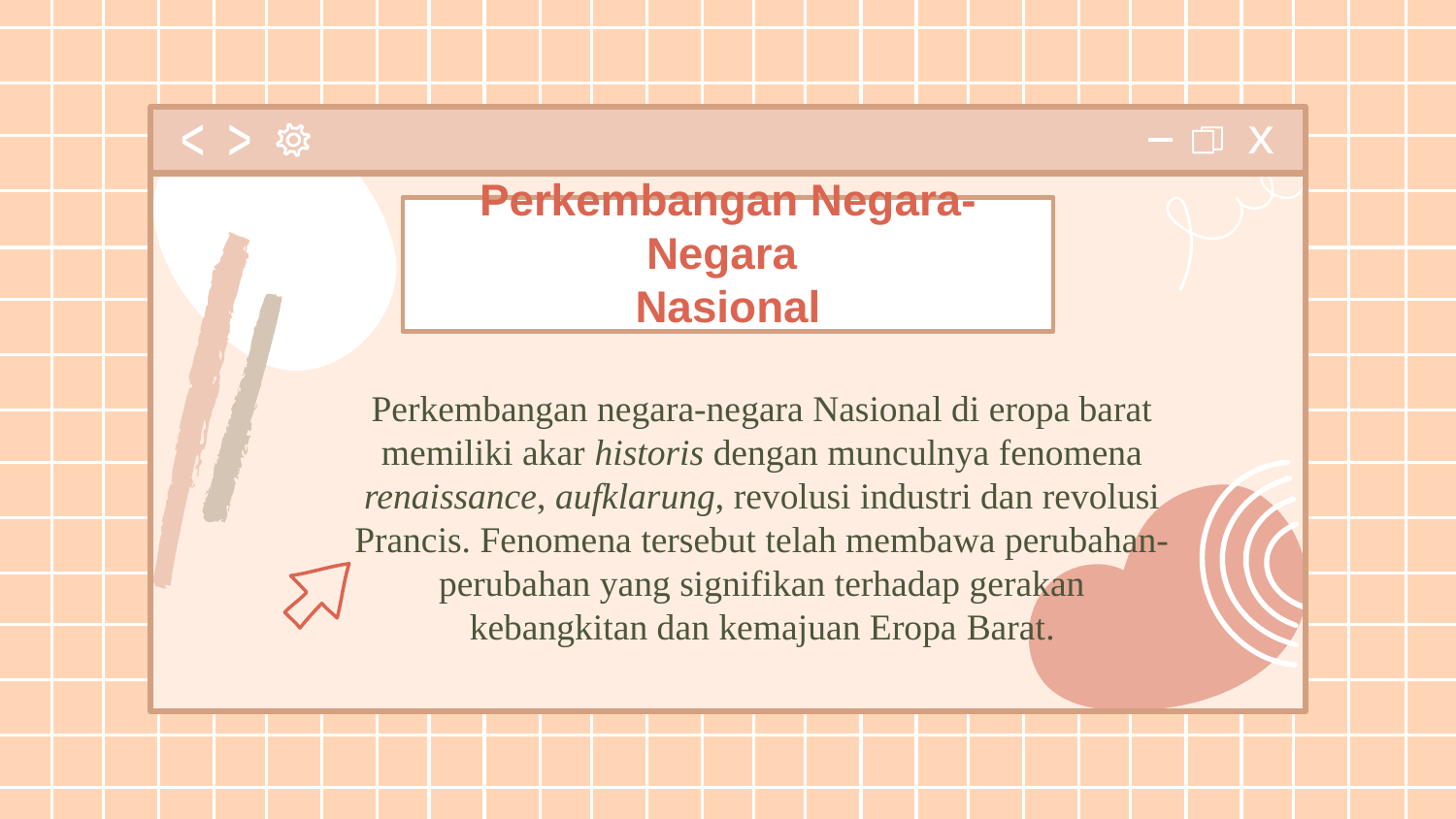

# Perkembangan Negara-Negara Nasional
Perkembangan negara-negara Nasional di eropa barat memiliki akar historis dengan munculnya fenomena renaissance, aufklarung, revolusi industri dan revolusi Prancis. Fenomena tersebut telah membawa perubahan-perubahan yang signifikan terhadap gerakan kebangkitan dan kemajuan Eropa Barat.